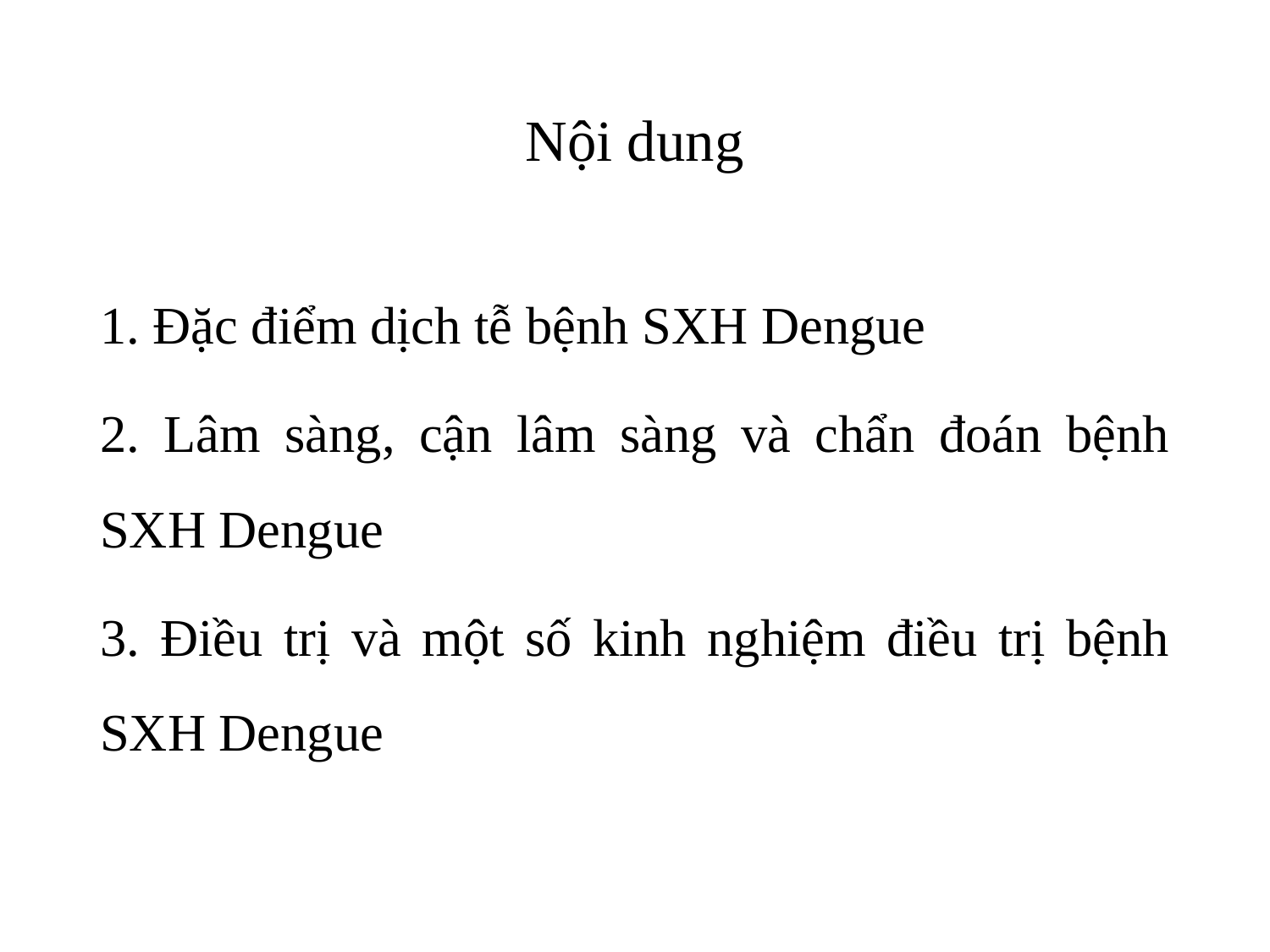

# Nội dung
1. Đặc điểm dịch tễ bệnh SXH Dengue
2. Lâm sàng, cận lâm sàng và chẩn đoán bệnh SXH Dengue
3. Điều trị và một số kinh nghiệm điều trị bệnh SXH Dengue